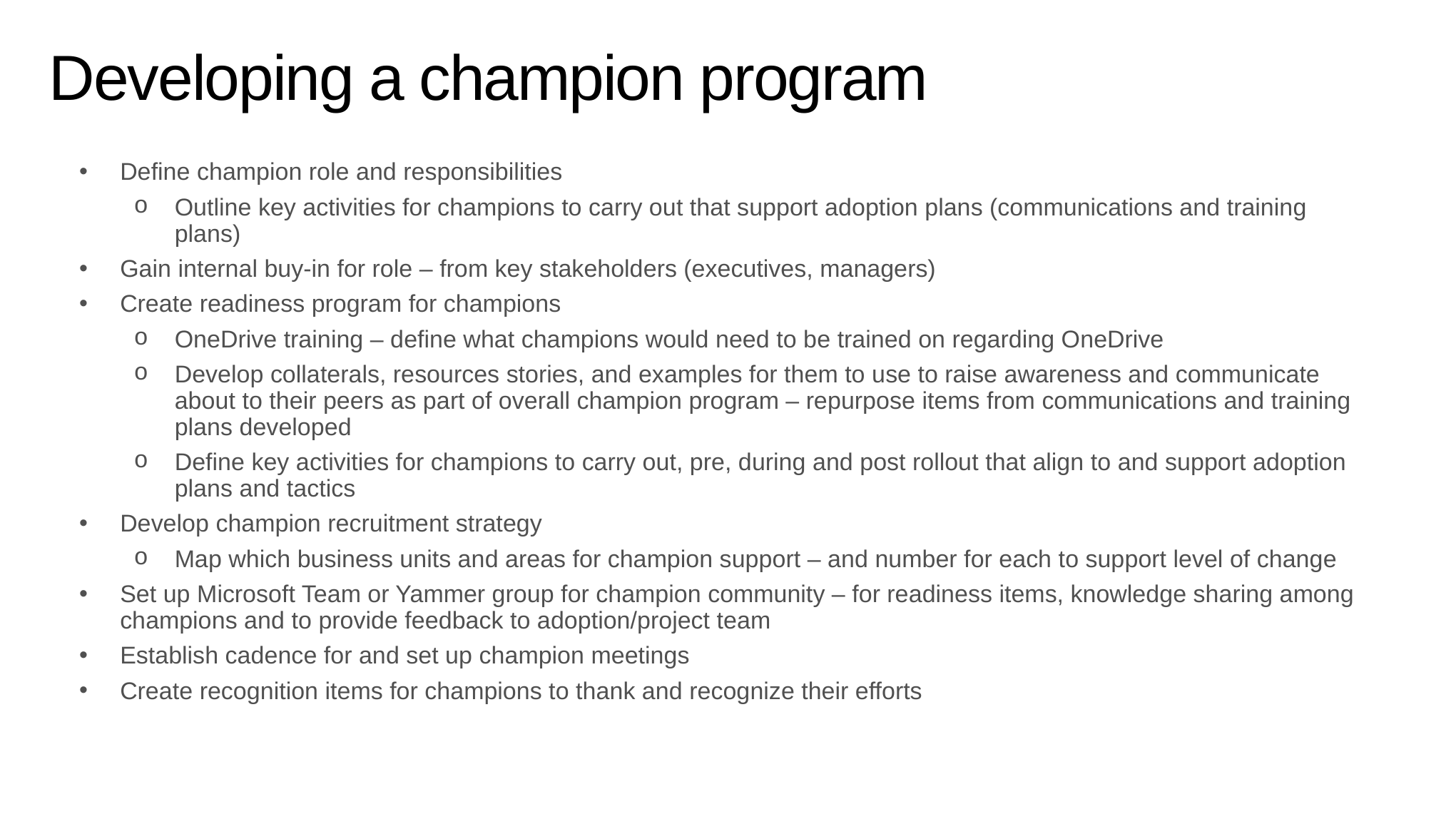

# Developing a champion program
Define champion role and responsibilities
Outline key activities for champions to carry out that support adoption plans (communications and training plans)
Gain internal buy-in for role – from key stakeholders (executives, managers)
Create readiness program for champions
OneDrive training – define what champions would need to be trained on regarding OneDrive
Develop collaterals, resources stories, and examples for them to use to raise awareness and communicate about to their peers as part of overall champion program – repurpose items from communications and training plans developed
Define key activities for champions to carry out, pre, during and post rollout that align to and support adoption plans and tactics
Develop champion recruitment strategy
Map which business units and areas for champion support – and number for each to support level of change
Set up Microsoft Team or Yammer group for champion community – for readiness items, knowledge sharing among champions and to provide feedback to adoption/project team
Establish cadence for and set up champion meetings
Create recognition items for champions to thank and recognize their efforts